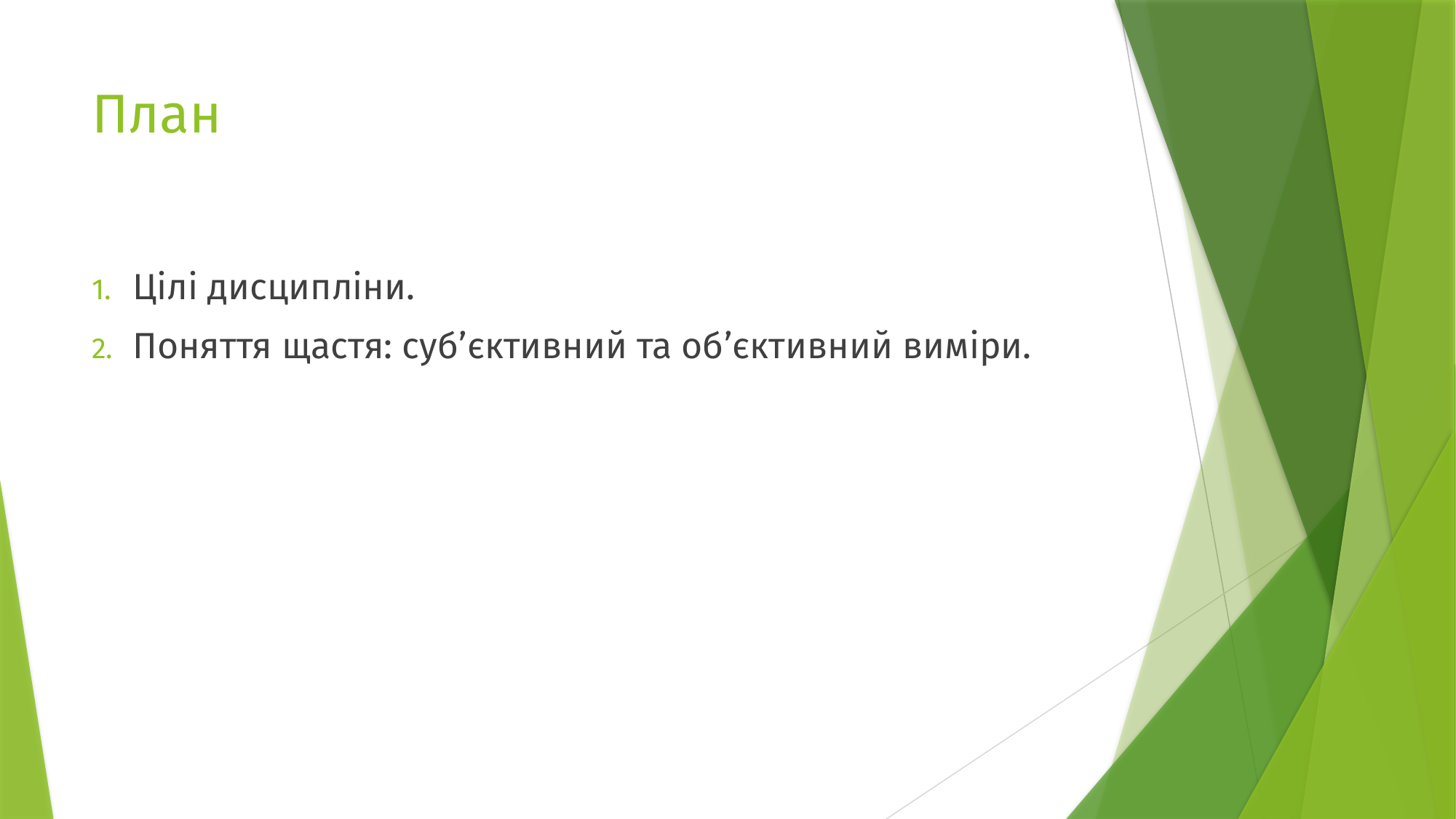

# План
Цілі дисципліни.
Поняття щастя: суб’єктивний та об’єктивний виміри.